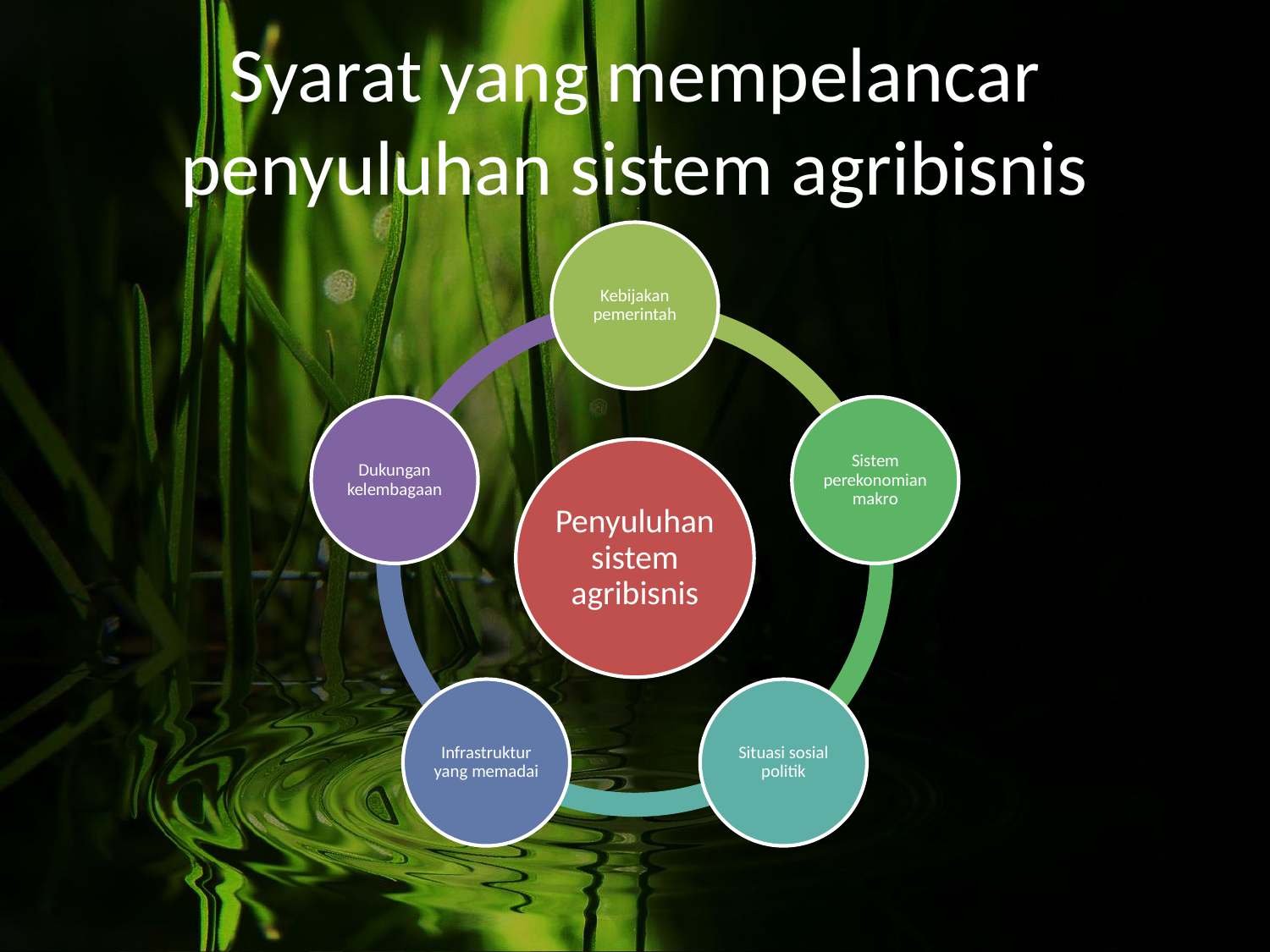

# Syarat yang mempelancar penyuluhan sistem agribisnis
Penyuluhan sistem agribisnis
Kebijakan pemerintah
Sistem perekonomian makro
Situasi sosial politik
Infrastruktur yang memadai
Dukungan kelembagaan